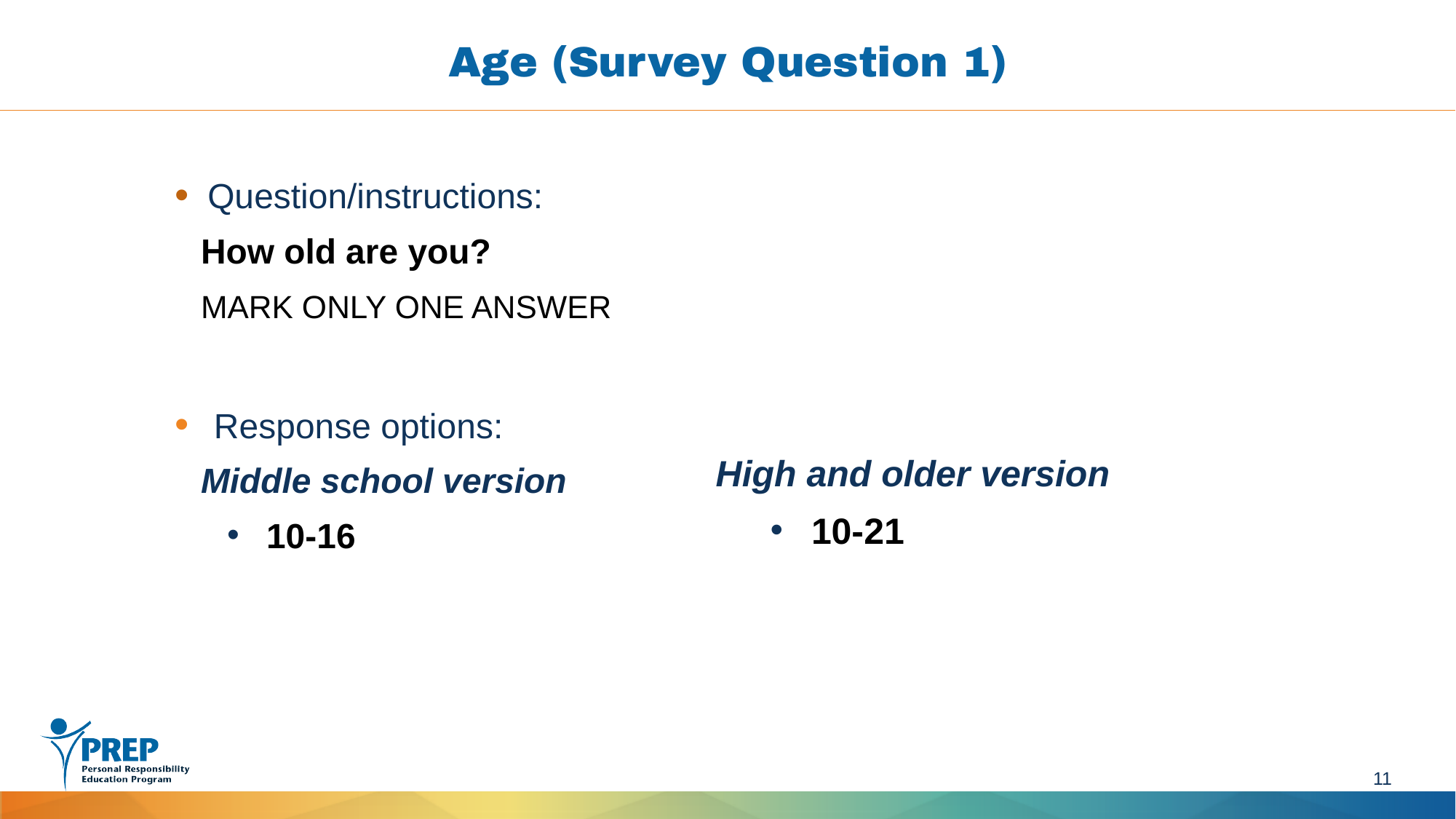

# Age (Survey Question 1)
Question/instructions:
	How old are you?
	MARK ONLY ONE ANSWER

Response options:
	Middle school version
10-16
High and older version
10-21